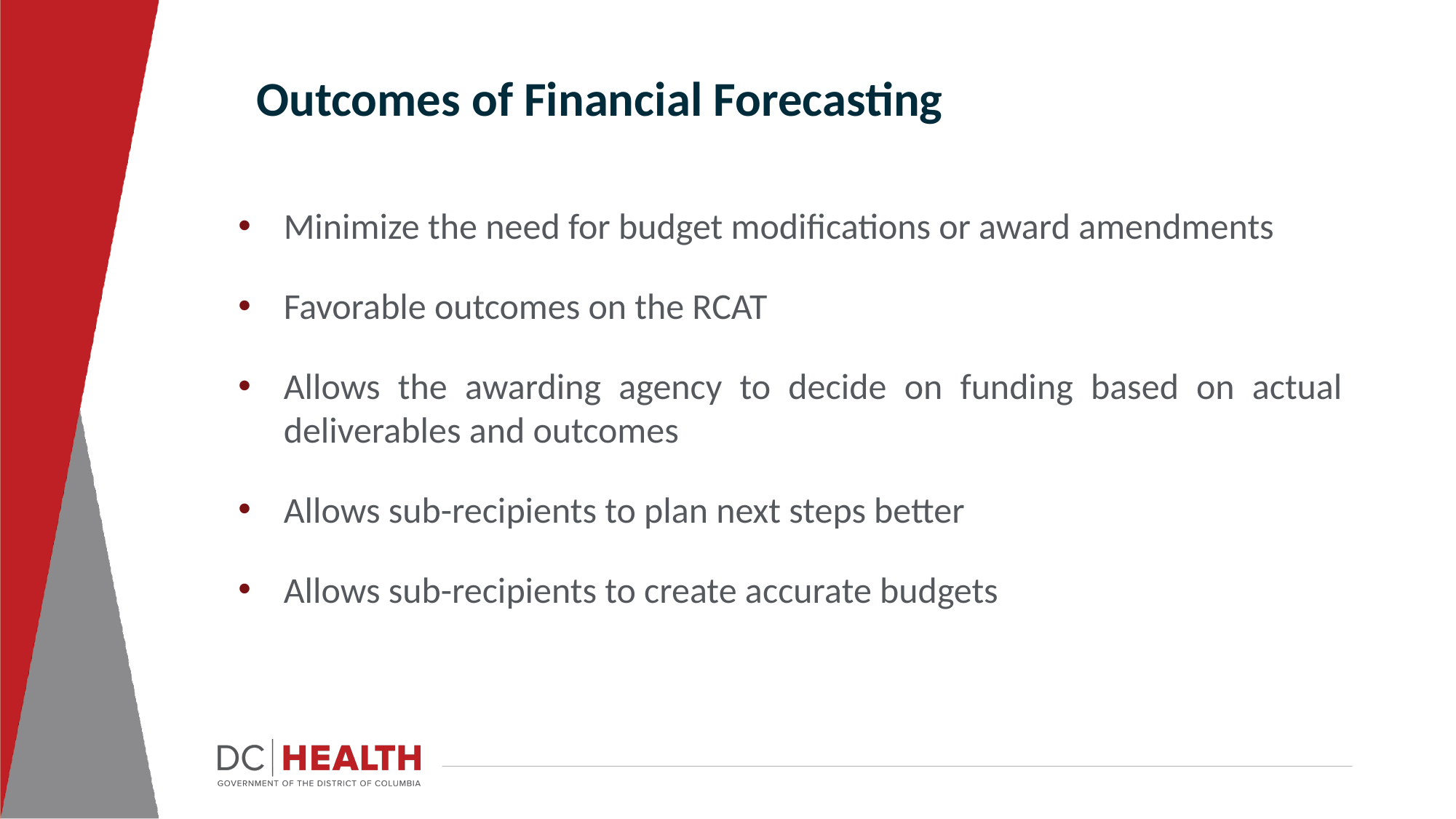

Outcomes of Financial Forecasting
Minimize the need for budget modifications or award amendments
Favorable outcomes on the RCAT
Allows the awarding agency to decide on funding based on actual deliverables and outcomes
Allows sub-recipients to plan next steps better
Allows sub-recipients to create accurate budgets